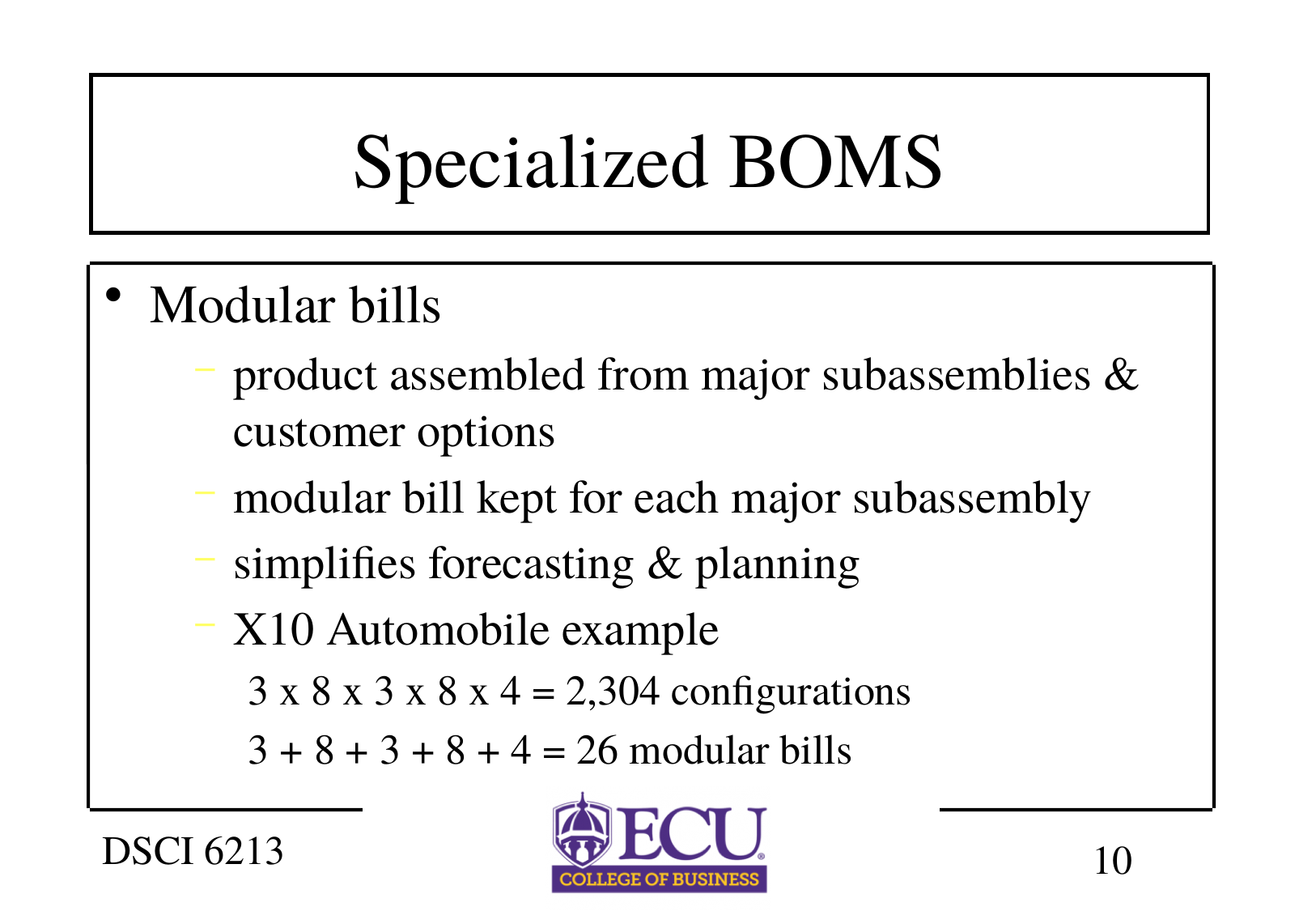

# Specialized BOMS
Modular bills
product assembled from major subassemblies & customer options
modular bill kept for each major subassembly
simplifies forecasting & planning
X10 Automobile example
3 x 8 x 3 x 8 x 4 = 2,304 configurations
3 + 8 + 3 + 8 + 4 = 26 modular bills